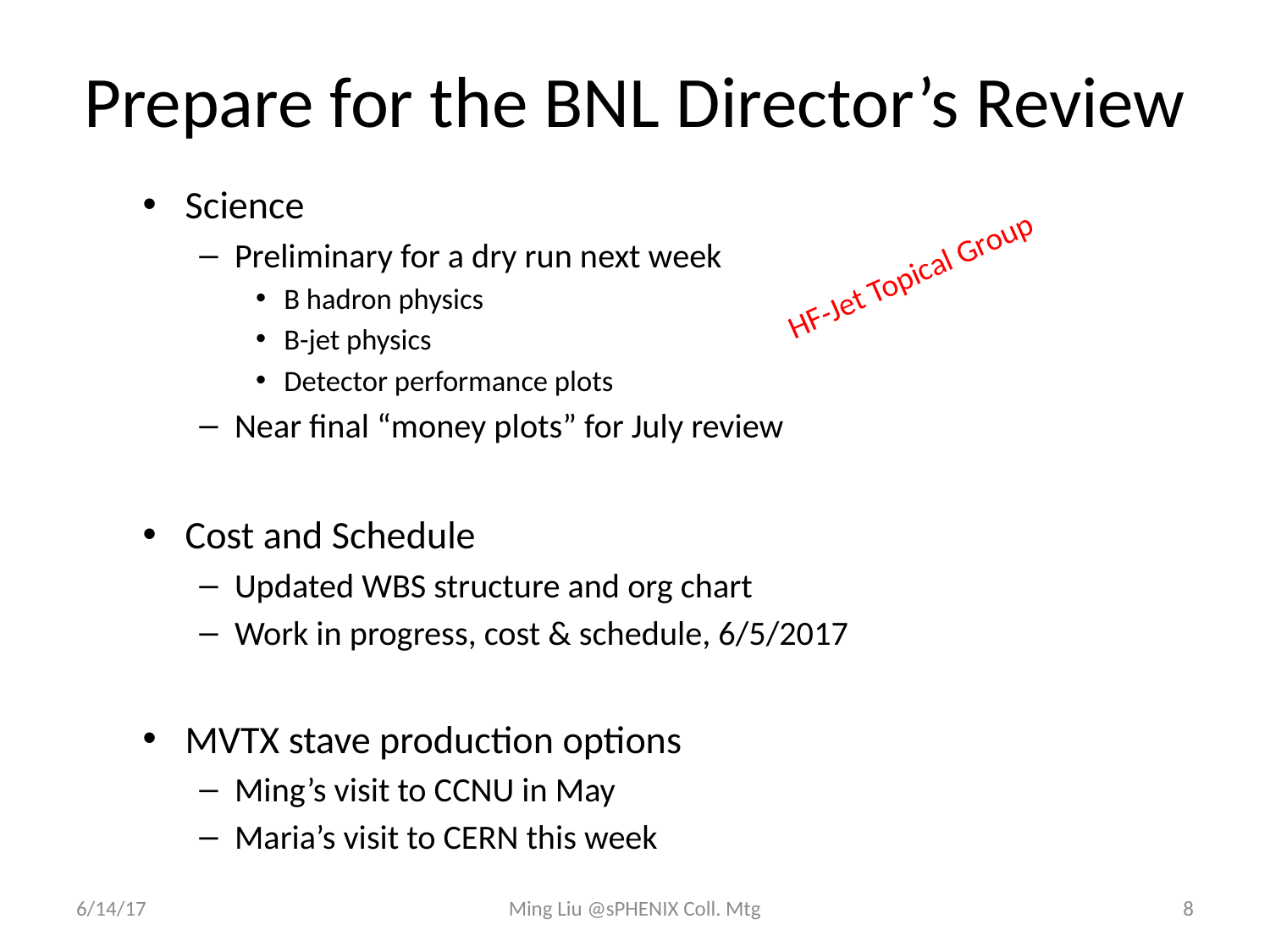

# Prepare for the BNL Director’s Review
Science
Preliminary for a dry run next week
B hadron physics
B-jet physics
Detector performance plots
Near final “money plots” for July review

Cost and Schedule
Updated WBS structure and org chart
Work in progress, cost & schedule, 6/5/2017

MVTX stave production options
Ming’s visit to CCNU in May
Maria’s visit to CERN this week

HF-Jet Topical Group
6/14/17
Ming Liu @sPHENIX Coll. Mtg
8